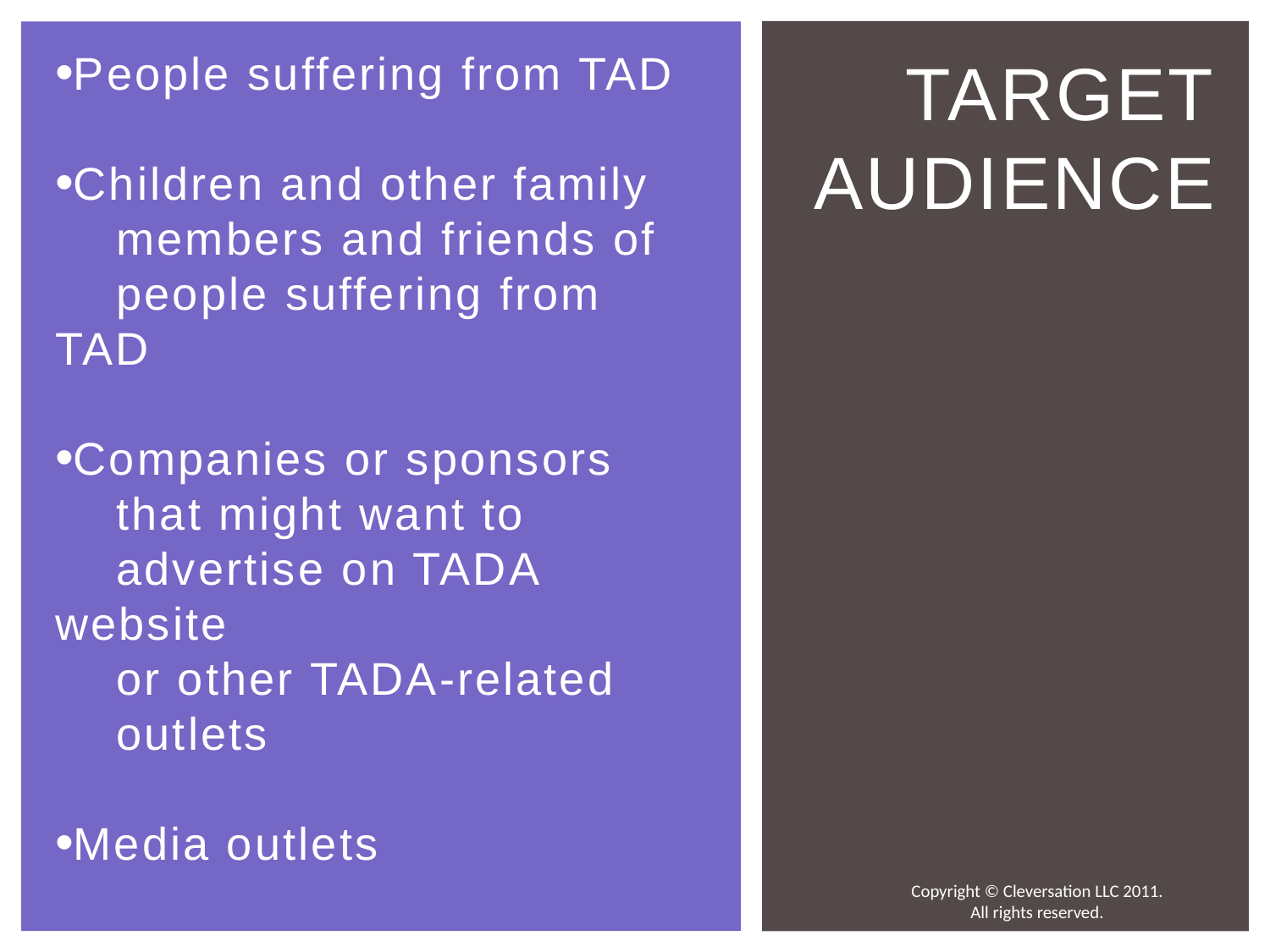

# Target Audience
People suffering from TAD

Children and other family
    members and friends of
    people suffering from TAD

Companies or sponsors
    that might want to
    advertise on TADA website
    or other TADA-related
    outlets

Media outlets